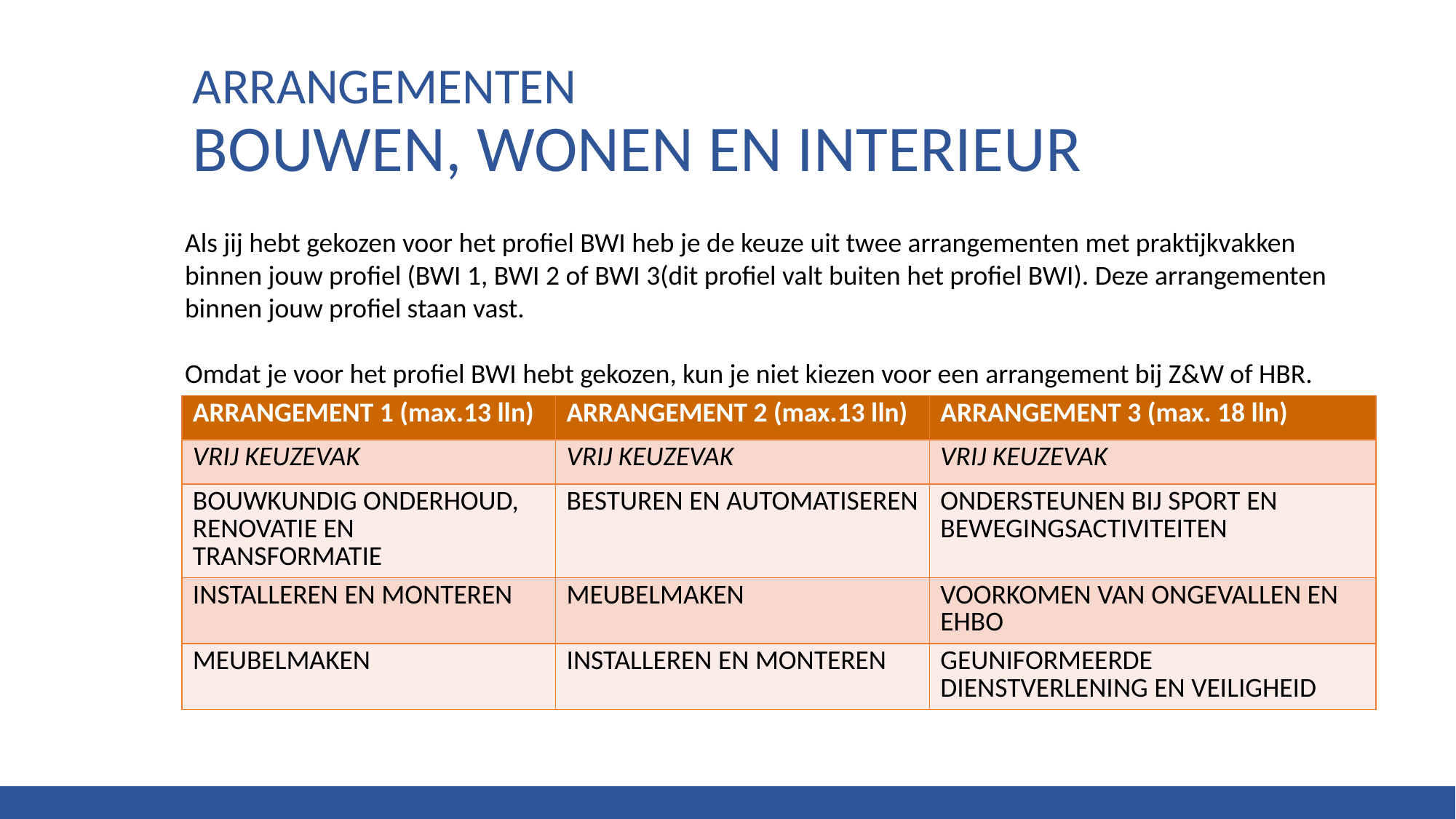

# ARRANGEMENTEN BOUWEN, WONEN EN INTERIEUR
Als jij hebt gekozen voor het profiel BWI heb je de keuze uit twee arrangementen met praktijkvakken binnen jouw profiel (BWI 1, BWI 2 of BWI 3(dit profiel valt buiten het profiel BWI). Deze arrangementen binnen jouw profiel staan vast.

Omdat je voor het profiel BWI hebt gekozen, kun je niet kiezen voor een arrangement bij Z&W of HBR.

| ARRANGEMENT 1 (max.13 lln) | ARRANGEMENT 2 (max.13 lln) | ARRANGEMENT 3 (max. 18 lln) |
| --- | --- | --- |
| VRIJ KEUZEVAK | VRIJ KEUZEVAK | VRIJ KEUZEVAK |
| BOUWKUNDIG ONDERHOUD, RENOVATIE EN TRANSFORMATIE | BESTUREN EN AUTOMATISEREN | ONDERSTEUNEN BIJ SPORT EN BEWEGINGSACTIVITEITEN |
| INSTALLEREN EN MONTEREN | MEUBELMAKEN | VOORKOMEN VAN ONGEVALLEN EN EHBO |
| MEUBELMAKEN | INSTALLEREN EN MONTEREN | GEUNIFORMEERDE DIENSTVERLENING EN VEILIGHEID |